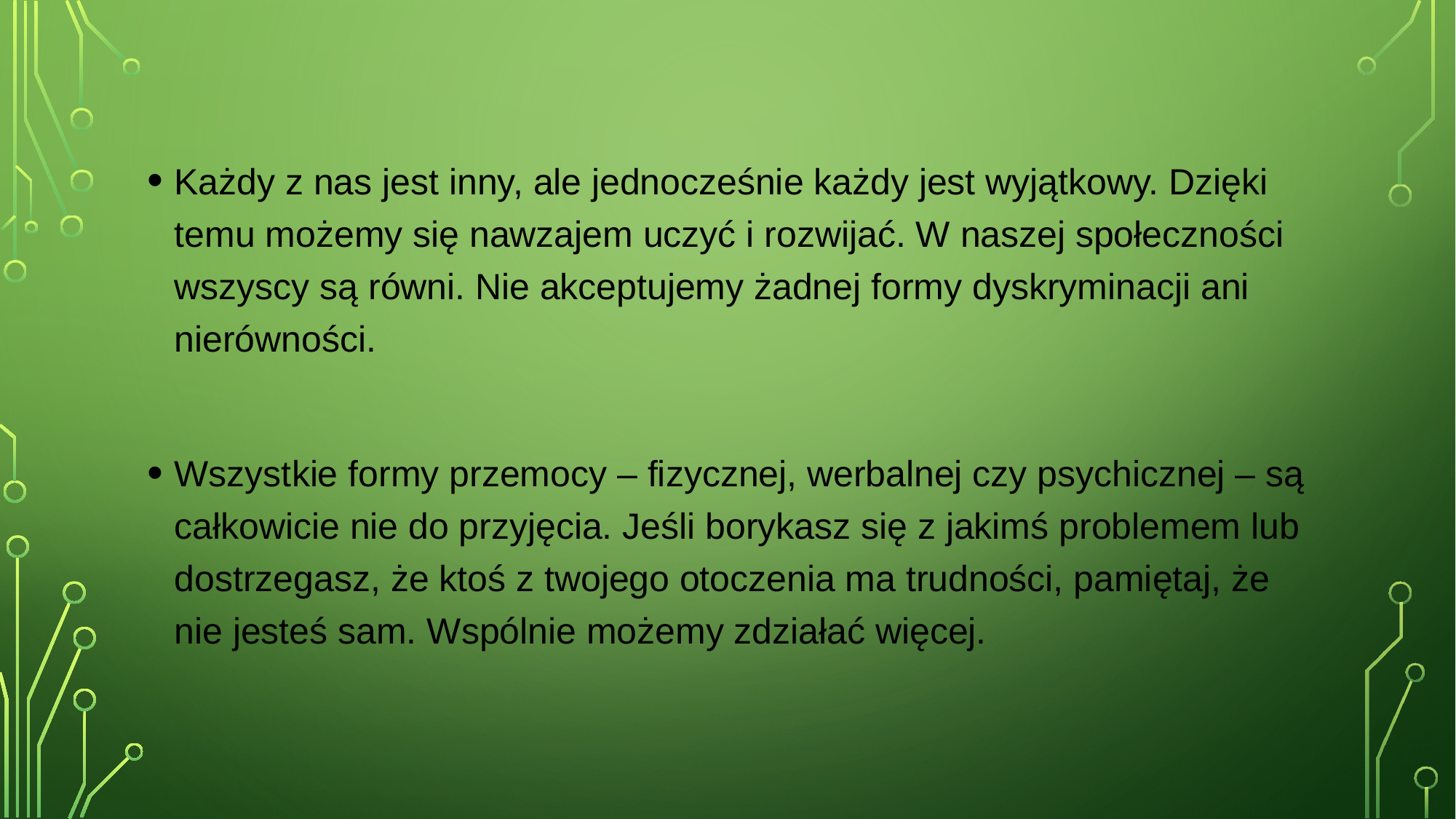

#
Każdy z nas jest inny, ale jednocześnie każdy jest wyjątkowy. Dzięki temu możemy się nawzajem uczyć i rozwijać. W naszej społeczności wszyscy są równi. Nie akceptujemy żadnej formy dyskryminacji ani nierówności.

Wszystkie formy przemocy – fizycznej, werbalnej czy psychicznej – są całkowicie nie do przyjęcia. Jeśli borykasz się z jakimś problemem lub dostrzegasz, że ktoś z twojego otoczenia ma trudności, pamiętaj, że nie jesteś sam. Wspólnie możemy zdziałać więcej.